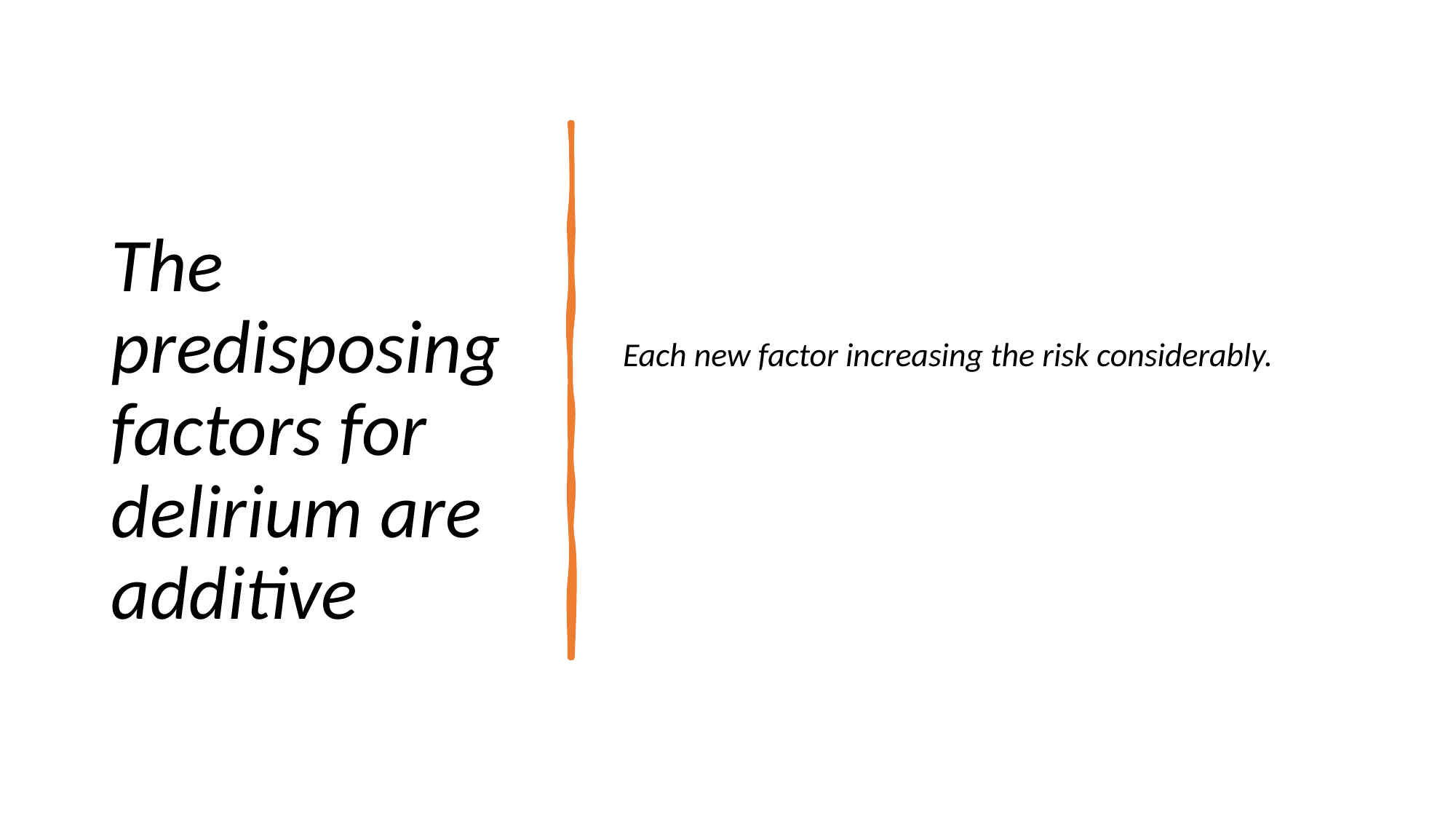

# The predisposing factors for delirium are additive
Each new factor increasing the risk considerably.